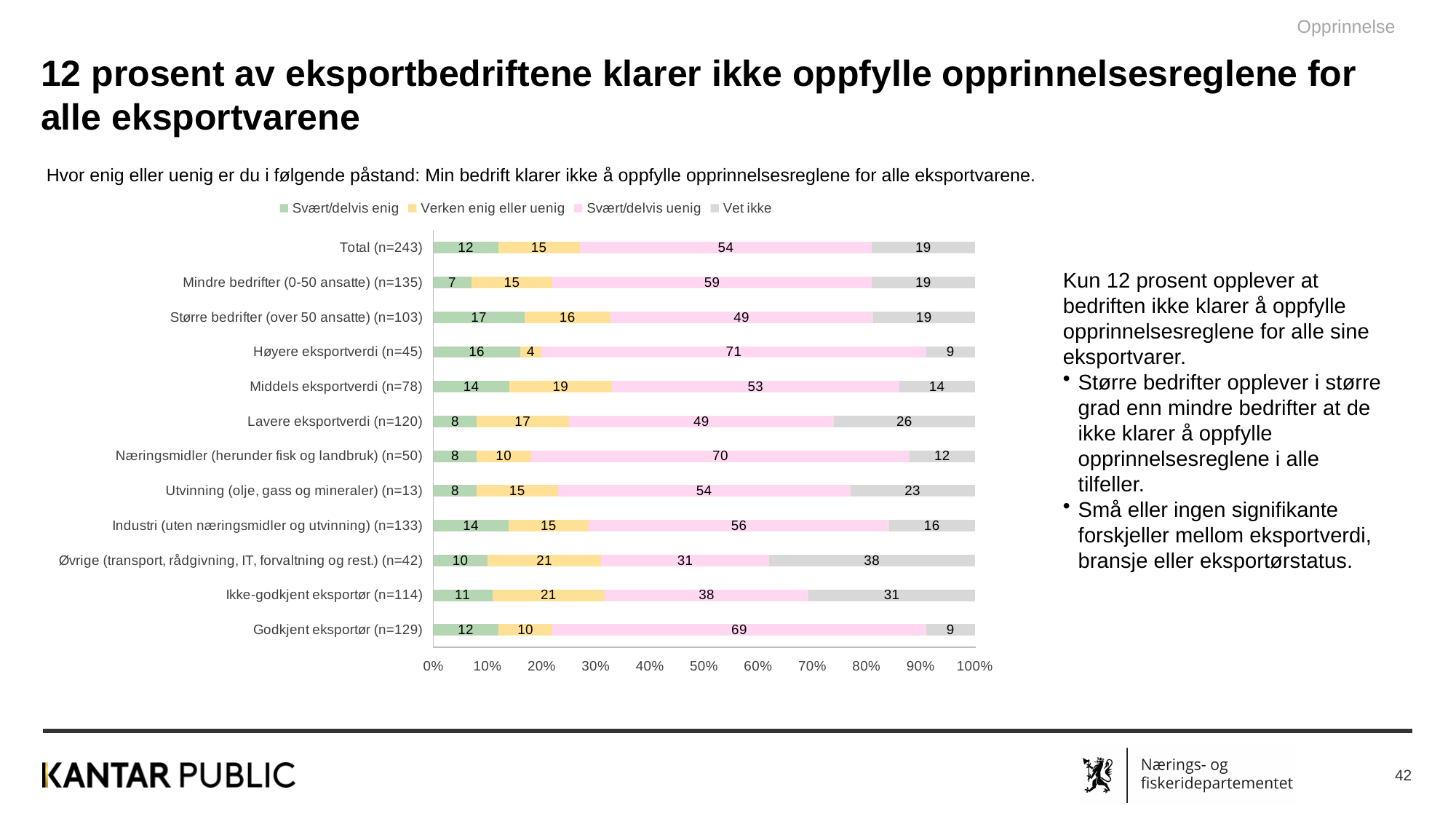

Opprinnelse
12 prosent av eksportbedriftene klarer ikke oppfylle opprinnelsesreglene for alle eksportvarene
Hvor enig eller uenig er du i følgende påstand: Min bedrift klarer ikke å oppfylle opprinnelsesreglene for alle eksportvarene.

### Chart

| Category | Svært/delvis enig | Verken enig eller uenig | Svært/delvis uenig | Vet ikke |
|---|---|---|---|---|
| Godkjent eksportør (n=129) | 12.0 | 10.0 | 69.0 | 9.0 |
| Ikke-godkjent eksportør (n=114) | 11.0 | 21.0 | 38.0 | 31.0 |
| Øvrige (transport, rådgivning, IT, forvaltning og rest.) (n=42) | 10.0 | 21.0 | 31.0 | 38.0 |
| Industri (uten næringsmidler og utvinning) (n=133) | 14.0 | 15.0 | 56.0 | 16.0 |
| Utvinning (olje, gass og mineraler) (n=13) | 8.0 | 15.0 | 54.0 | 23.0 |
| Næringsmidler (herunder fisk og landbruk) (n=50) | 8.0 | 10.0 | 70.0 | 12.0 |
| Lavere eksportverdi (n=120) | 8.0 | 17.0 | 49.0 | 26.0 |
| Middels eksportverdi (n=78) | 14.0 | 19.0 | 53.0 | 14.0 |
| Høyere eksportverdi (n=45) | 16.0 | 4.0 | 71.0 | 9.0 |
| Større bedrifter (over 50 ansatte) (n=103) | 17.0 | 16.0 | 49.0 | 19.0 |
| Mindre bedrifter (0-50 ansatte) (n=135) | 7.0 | 15.0 | 59.0 | 19.0 |
| Total (n=243) | 12.0 | 15.0 | 54.0 | 19.0 |
Kun 12 prosent opplever at bedriften ikke klarer å oppfylle opprinnelsesreglene for alle sine eksportvarer.
Større bedrifter opplever i større grad enn mindre bedrifter at de ikke klarer å oppfylle opprinnelsesreglene i alle tilfeller.
Små eller ingen signifikante forskjeller mellom eksportverdi, bransje eller eksportørstatus.

42